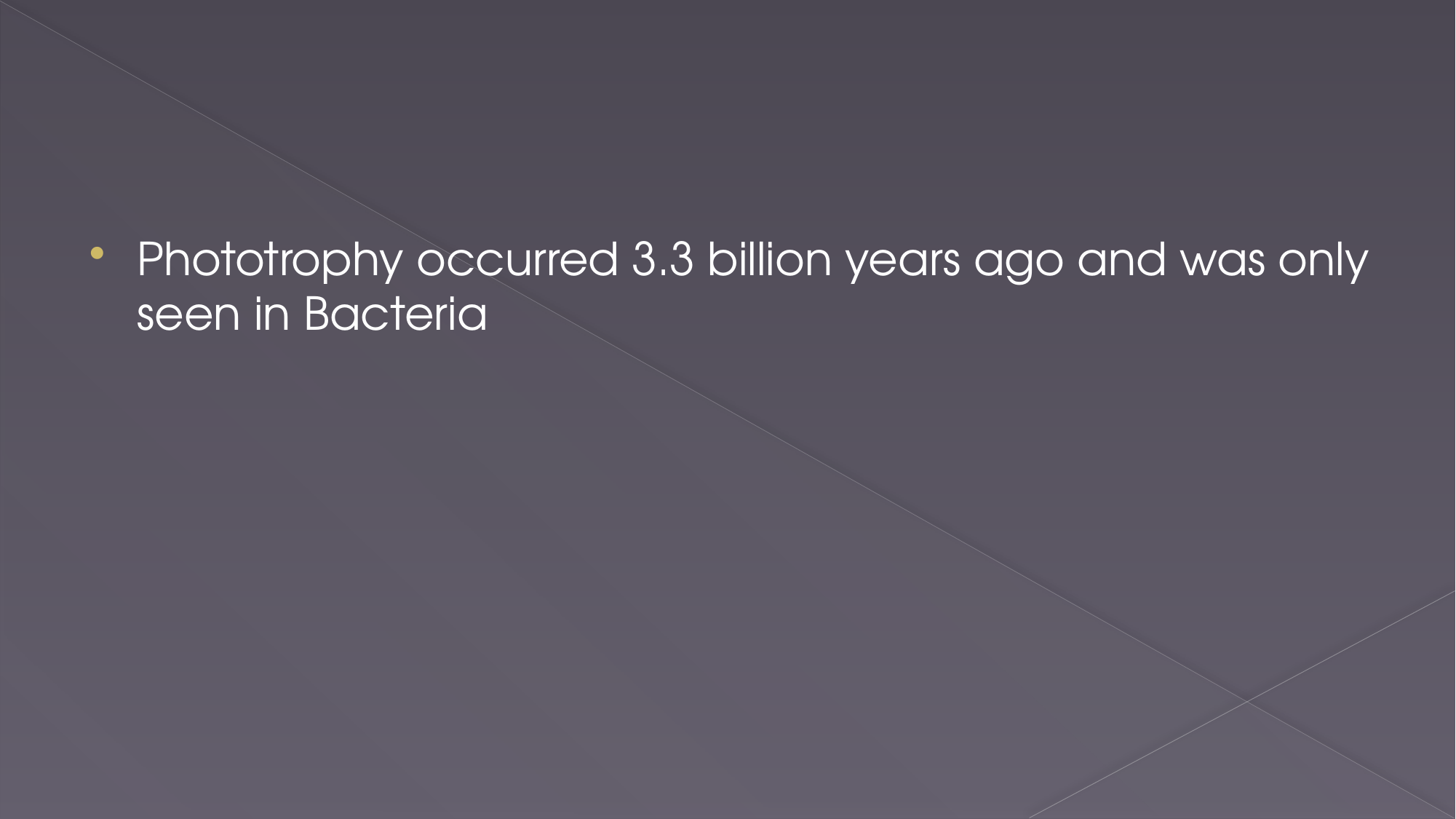

Phototrophy occurred 3.3 billion years ago and was only seen in Bacteria